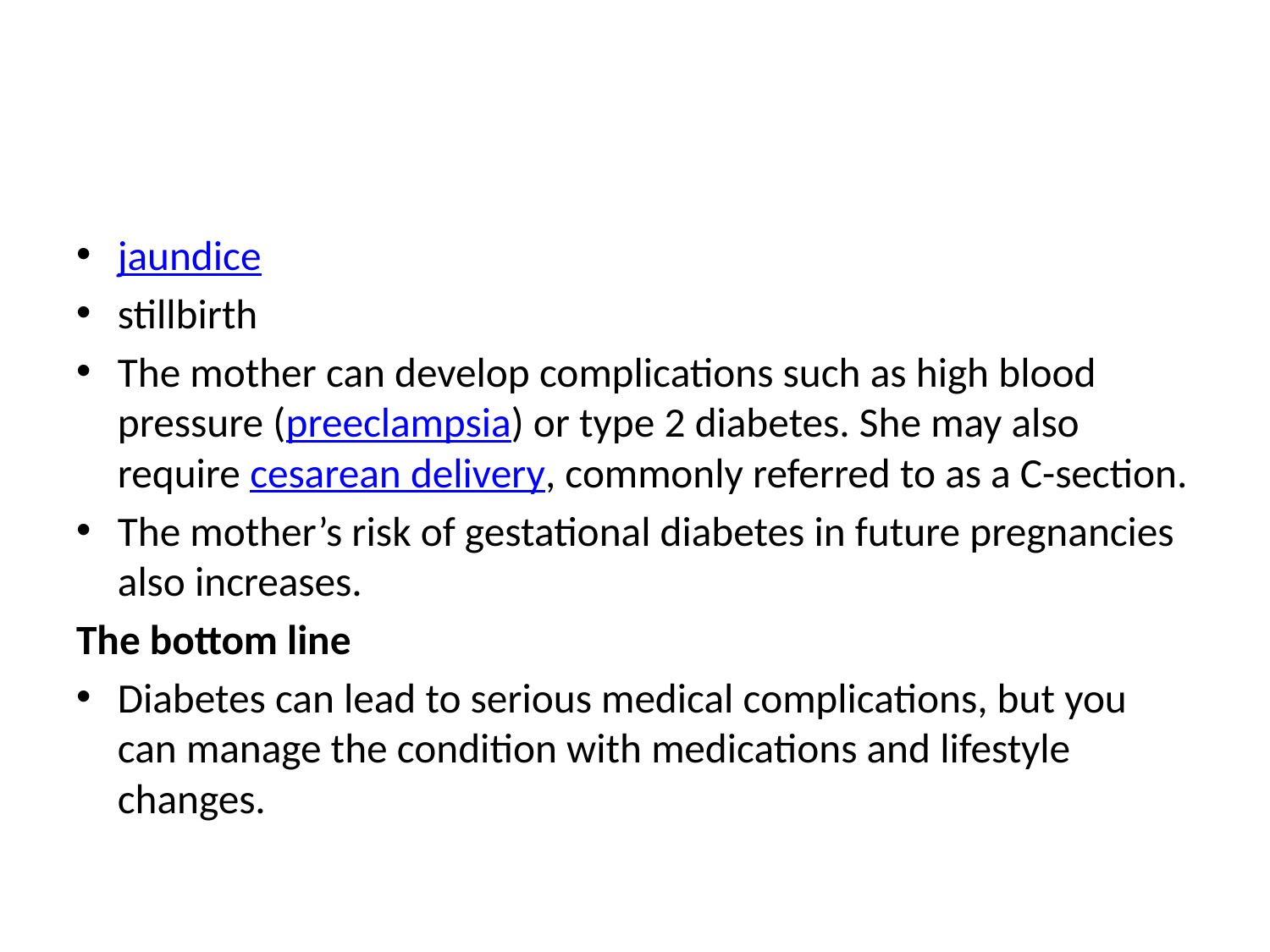

#
jaundice
stillbirth
The mother can develop complications such as high blood pressure (preeclampsia) or type 2 diabetes. She may also require cesarean delivery, commonly referred to as a C-section.
The mother’s risk of gestational diabetes in future pregnancies also increases.
The bottom line
Diabetes can lead to serious medical complications, but you can manage the condition with medications and lifestyle changes.